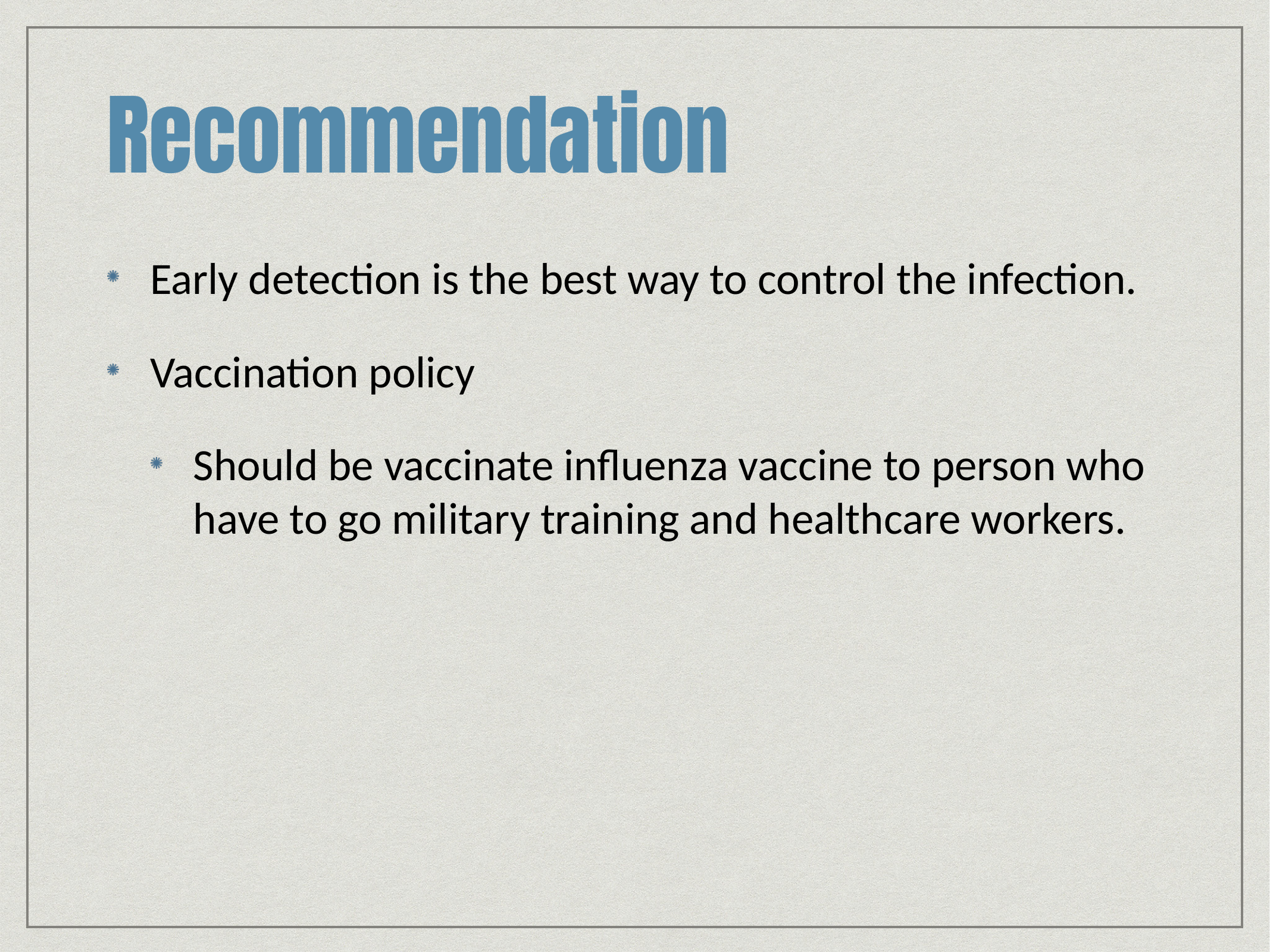

Recommendation
Early detection is the best way to control the infection.
Vaccination policy
Should be vaccinate influenza vaccine to person who have to go military training and healthcare workers.